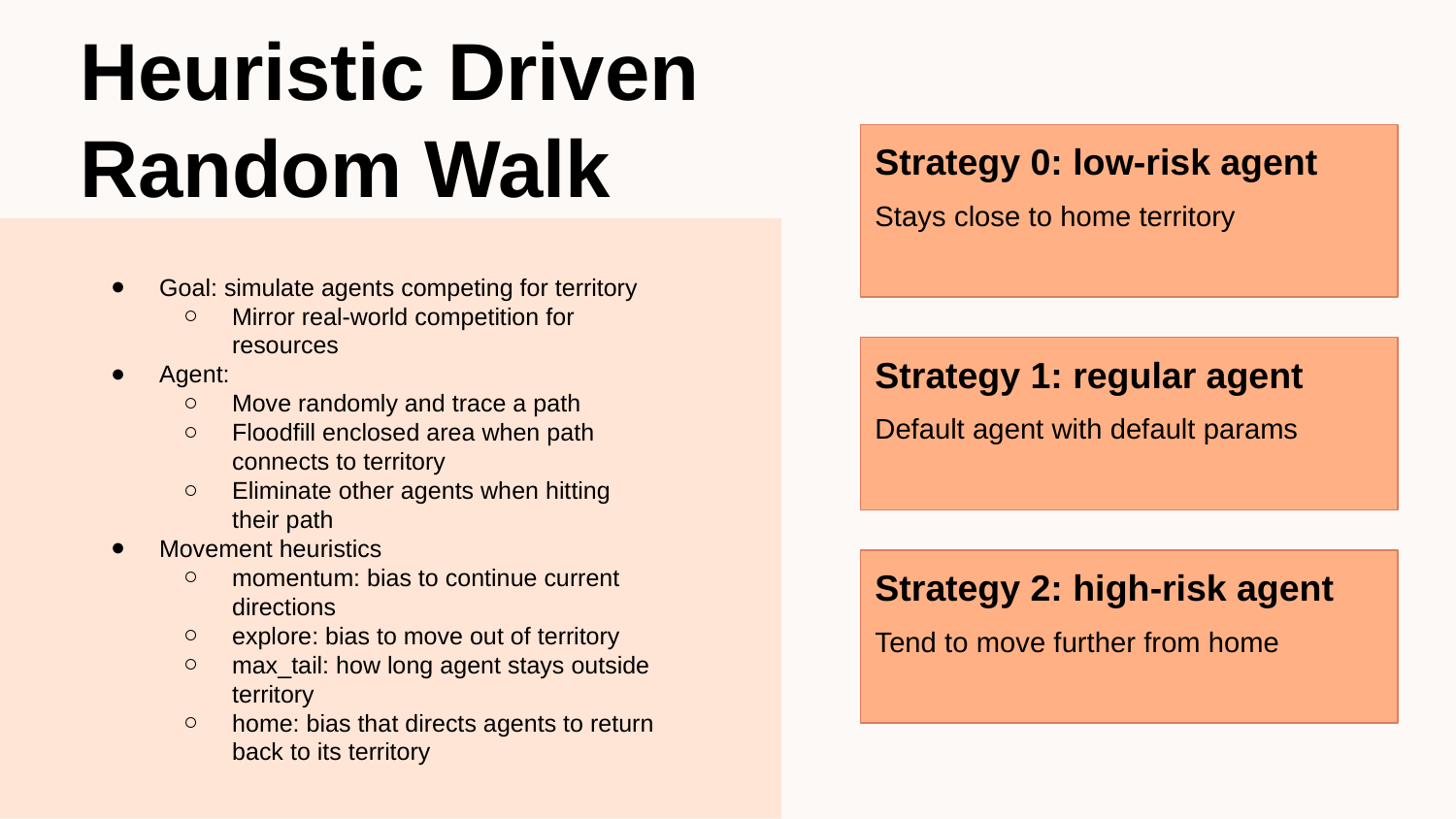

# Heuristic Driven Random Walk

Strategy 0: low-risk agent
Stays close to home territory
Goal: simulate agents competing for territory
Mirror real-world competition for resources
Agent:
Move randomly and trace a path
Floodfill enclosed area when path connects to territory
Eliminate other agents when hitting their path
Movement heuristics
momentum: bias to continue current directions
explore: bias to move out of territory
max_tail: how long agent stays outside territory
home: bias that directs agents to return back to its territory

Strategy 1: regular agent
Default agent with default params

Strategy 2: high-risk agent
Tend to move further from home